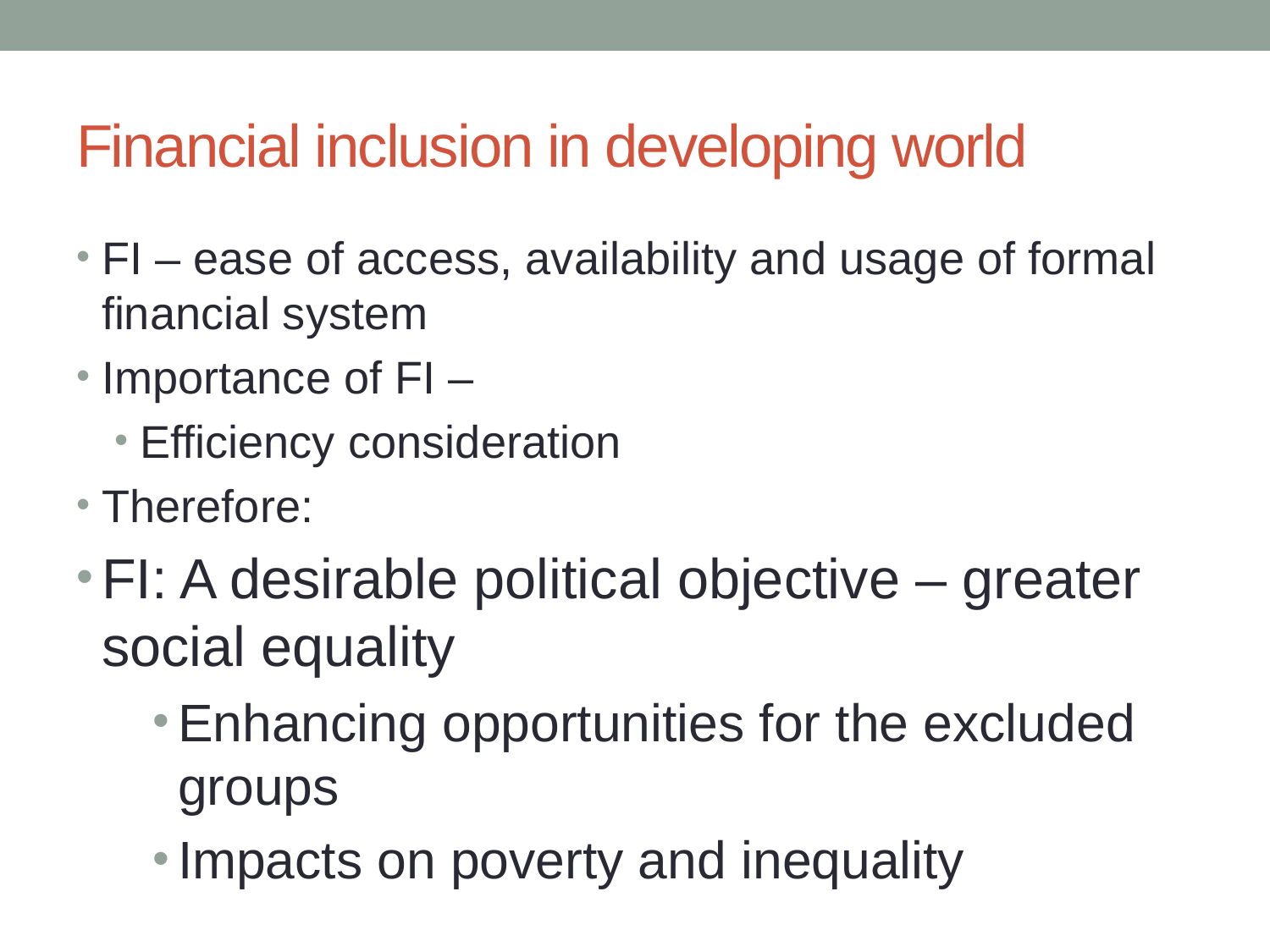

# Financial inclusion in developing world
FI – ease of access, availability and usage of formal financial system
Importance of FI –
Efficiency consideration
Therefore:
FI: A desirable political objective – greater social equality
Enhancing opportunities for the excluded groups
Impacts on poverty and inequality